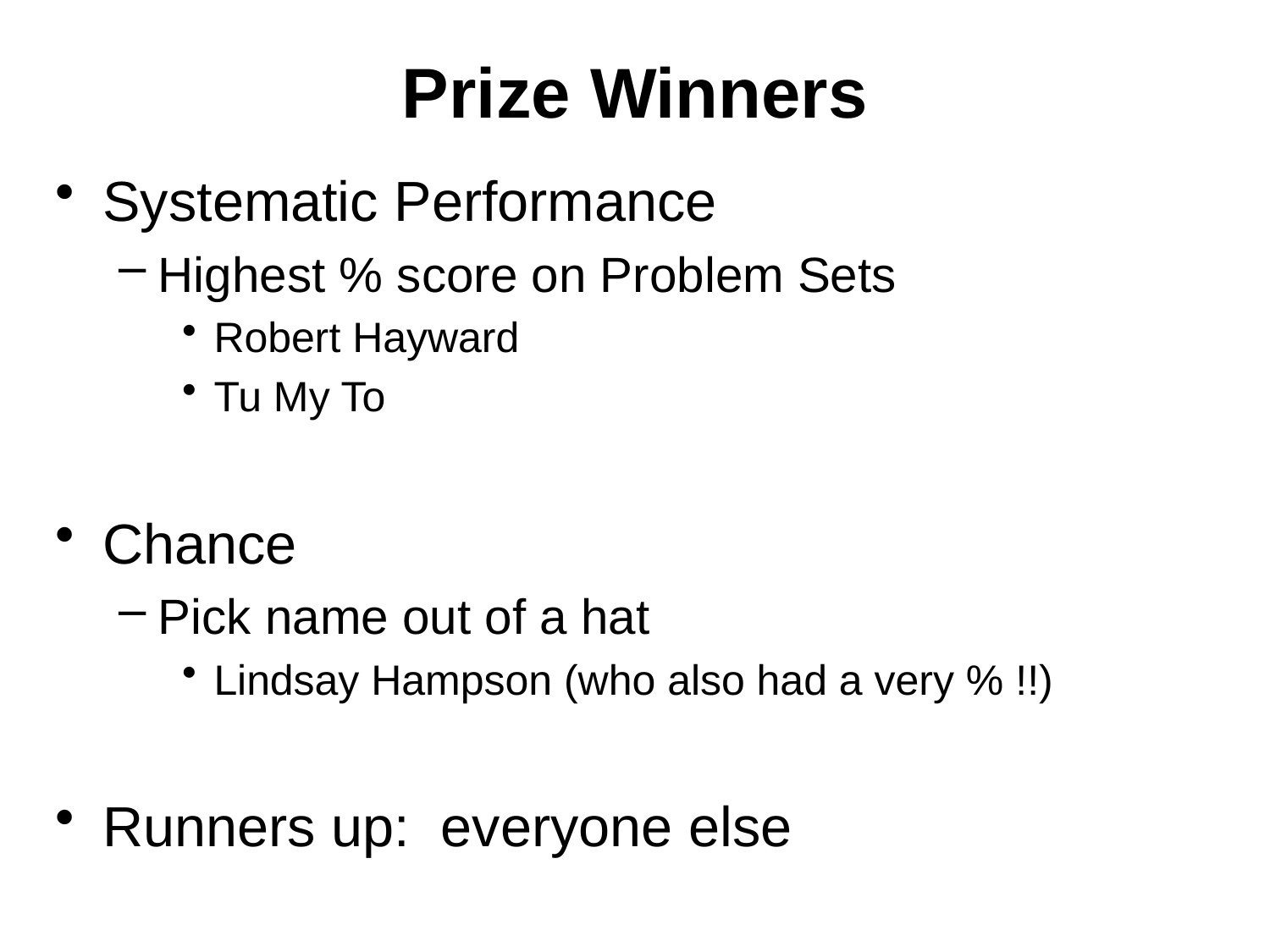

# Prize Winners
Systematic Performance
Highest % score on Problem Sets
Robert Hayward
Tu My To

Chance
Pick name out of a hat
Lindsay Hampson (who also had a very % !!)

Runners up:  everyone else